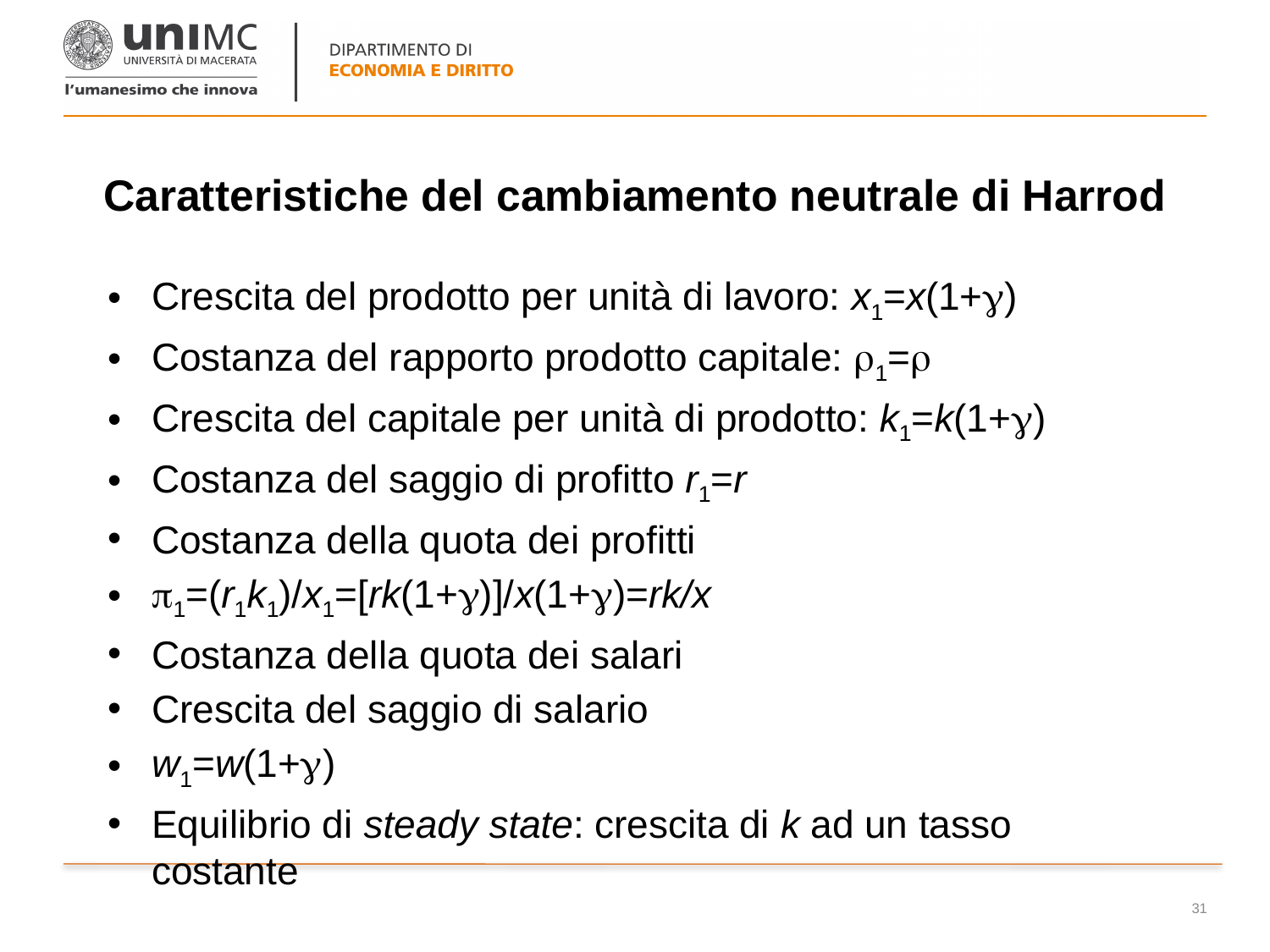

# Caratteristiche del cambiamento neutrale di Harrod
Crescita del prodotto per unità di lavoro: x1=x(1+γ)
Costanza del rapporto prodotto capitale: ρ1=ρ
Crescita del capitale per unità di prodotto: k1=k(1+γ)
Costanza del saggio di profitto r1=r
Costanza della quota dei profitti
π1=(r1k1)/x1=[rk(1+γ)]/x(1+γ)=rk/x
Costanza della quota dei salari
Crescita del saggio di salario
w1=w(1+γ)
Equilibrio di steady state: crescita di k ad un tasso costante

31